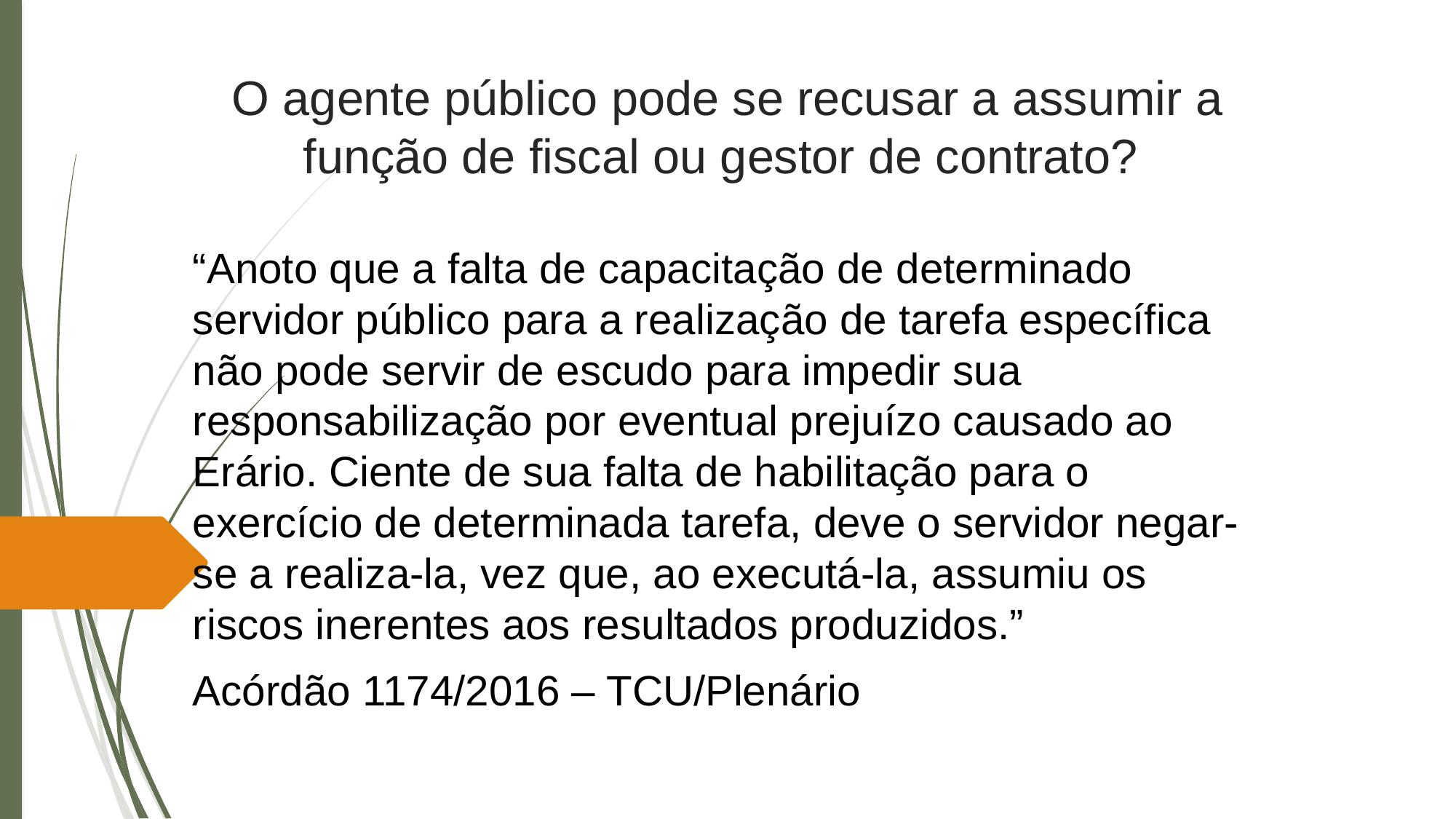

# O agente público pode se recusar a assumir a função de fiscal ou gestor de contrato?
“Anoto que a falta de capacitação de determinado servidor público para a realização de tarefa específica não pode servir de escudo para impedir sua responsabilização por eventual prejuízo causado ao Erário. Ciente de sua falta de habilitação para o exercício de determinada tarefa, deve o servidor negar-se a realiza-la, vez que, ao executá-la, assumiu os riscos inerentes aos resultados produzidos.”
Acórdão 1174/2016 – TCU/Plenário